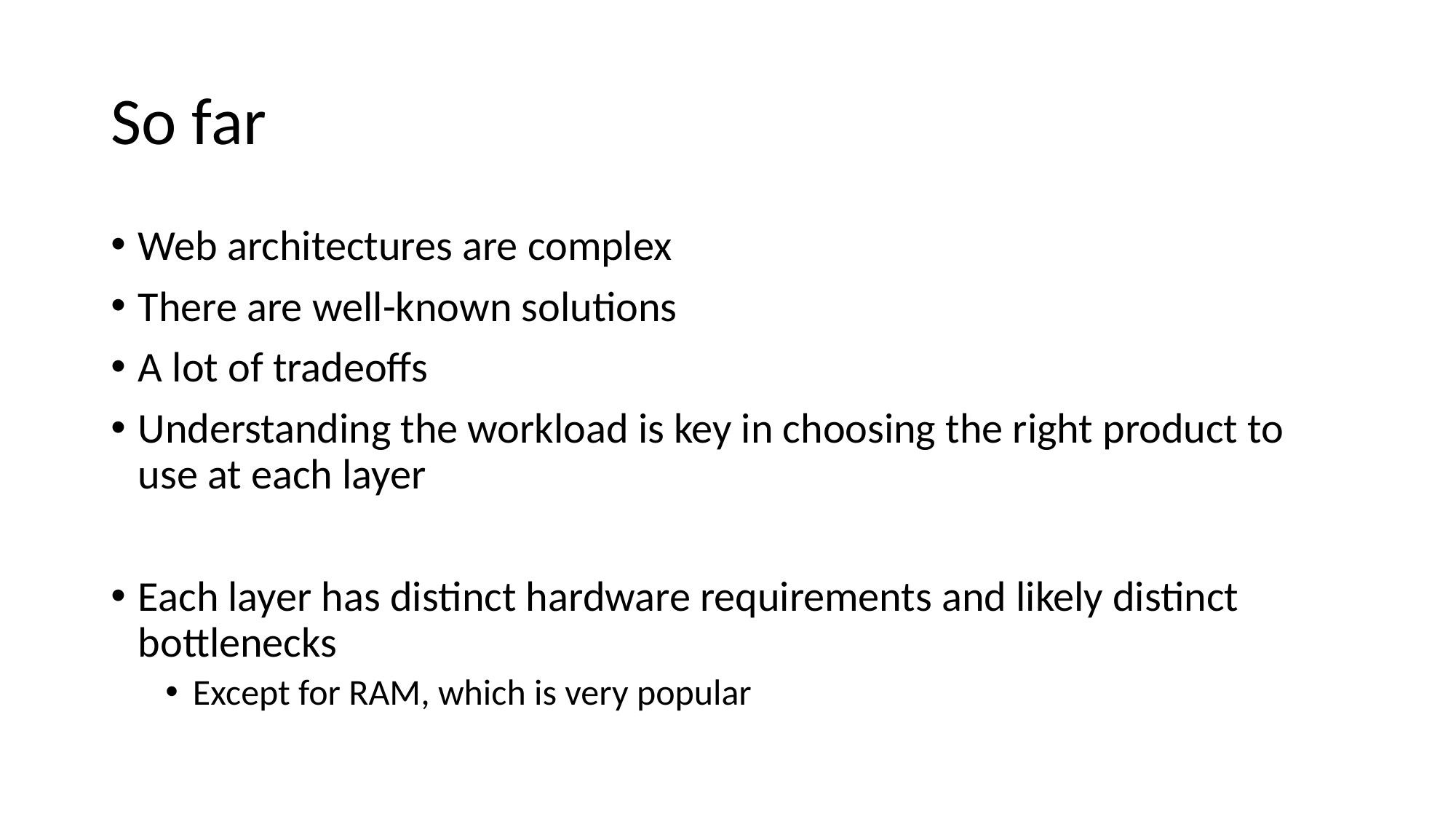

# So far
Web architectures are complex
There are well-known solutions
A lot of tradeoffs
Understanding the workload is key in choosing the right product to use at each layer

Each layer has distinct hardware requirements and likely distinct bottlenecks
Except for RAM, which is very popular